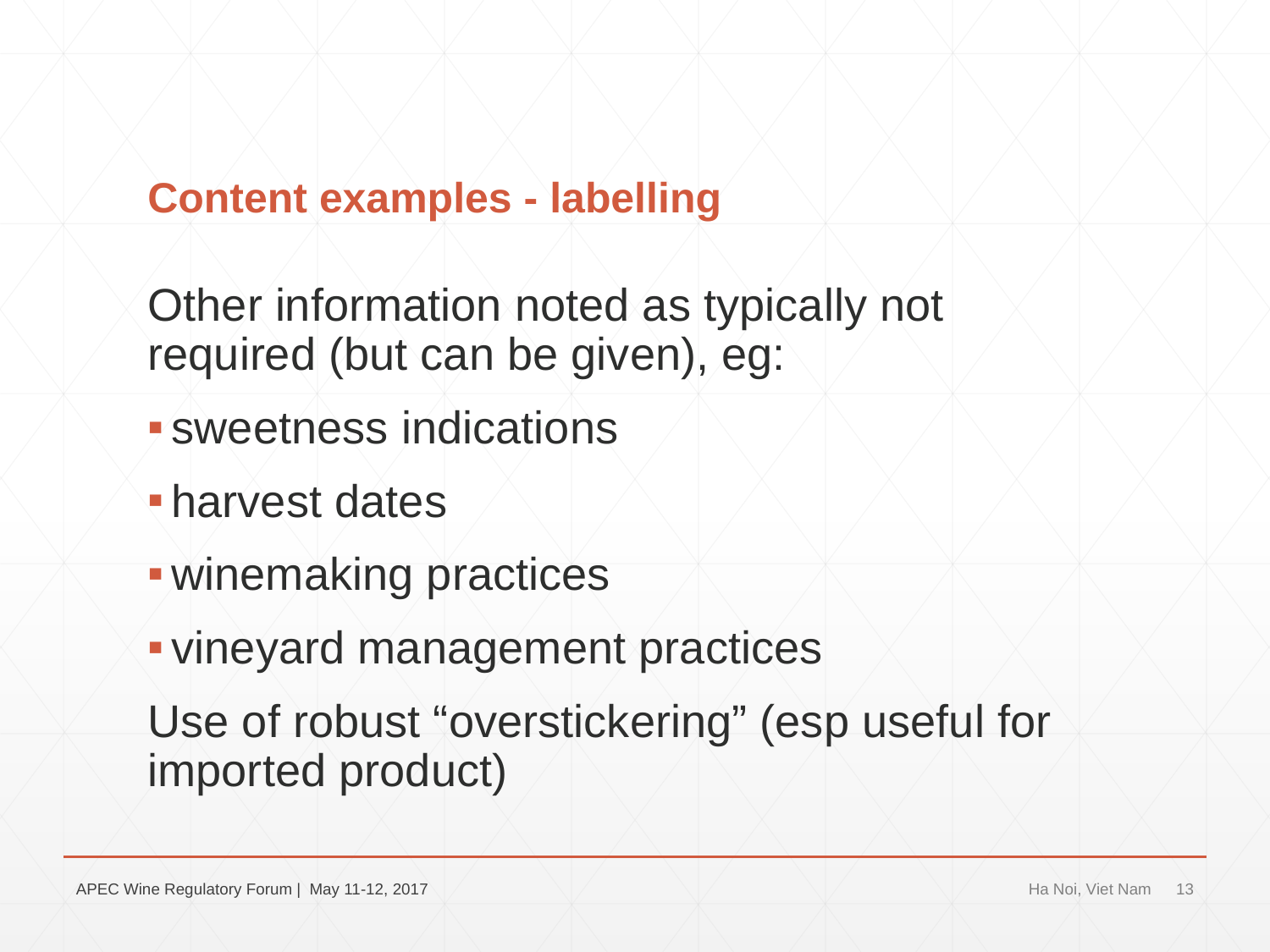

# Content examples - labelling
Other information noted as typically not required (but can be given), eg:
sweetness indications
harvest dates
winemaking practices
vineyard management practices
Use of robust “overstickering” (esp useful for imported product)

APEC Wine Regulatory Forum |  May 11-12, 2017
Ha Noi, Viet Nam
13